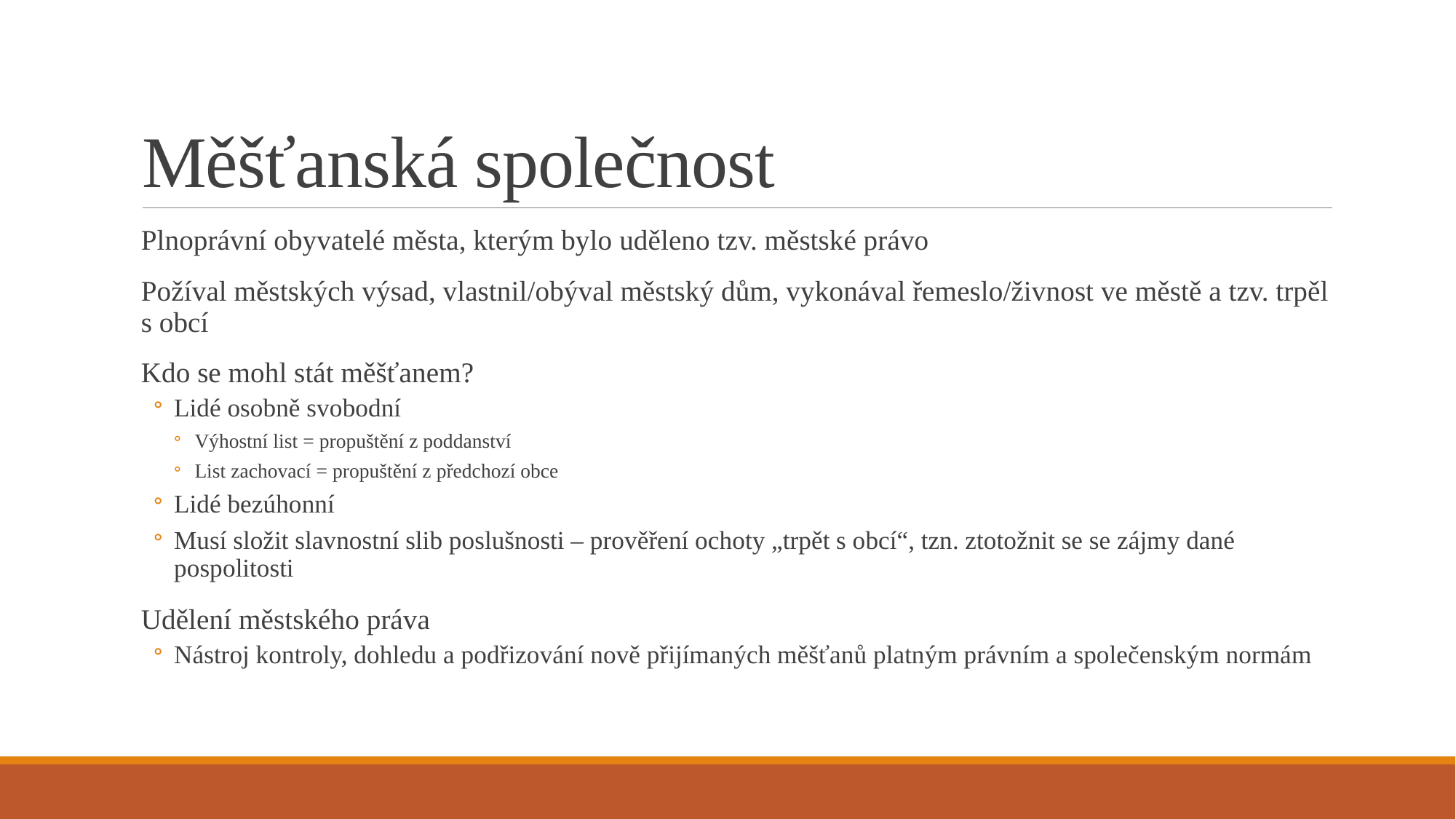

# Měšťanská společnost
Plnoprávní obyvatelé města, kterým bylo uděleno tzv. městské právo
Požíval městských výsad, vlastnil/obýval městský dům, vykonával řemeslo/živnost ve městě a tzv. trpěl s obcí
Kdo se mohl stát měšťanem?
Lidé osobně svobodní
Výhostní list = propuštění z poddanství
List zachovací = propuštění z předchozí obce
Lidé bezúhonní
Musí složit slavnostní slib poslušnosti – prověření ochoty „trpět s obcí“, tzn. ztotožnit se se zájmy dané pospolitosti
Udělení městského práva
Nástroj kontroly, dohledu a podřizování nově přijímaných měšťanů platným právním a společenským normám